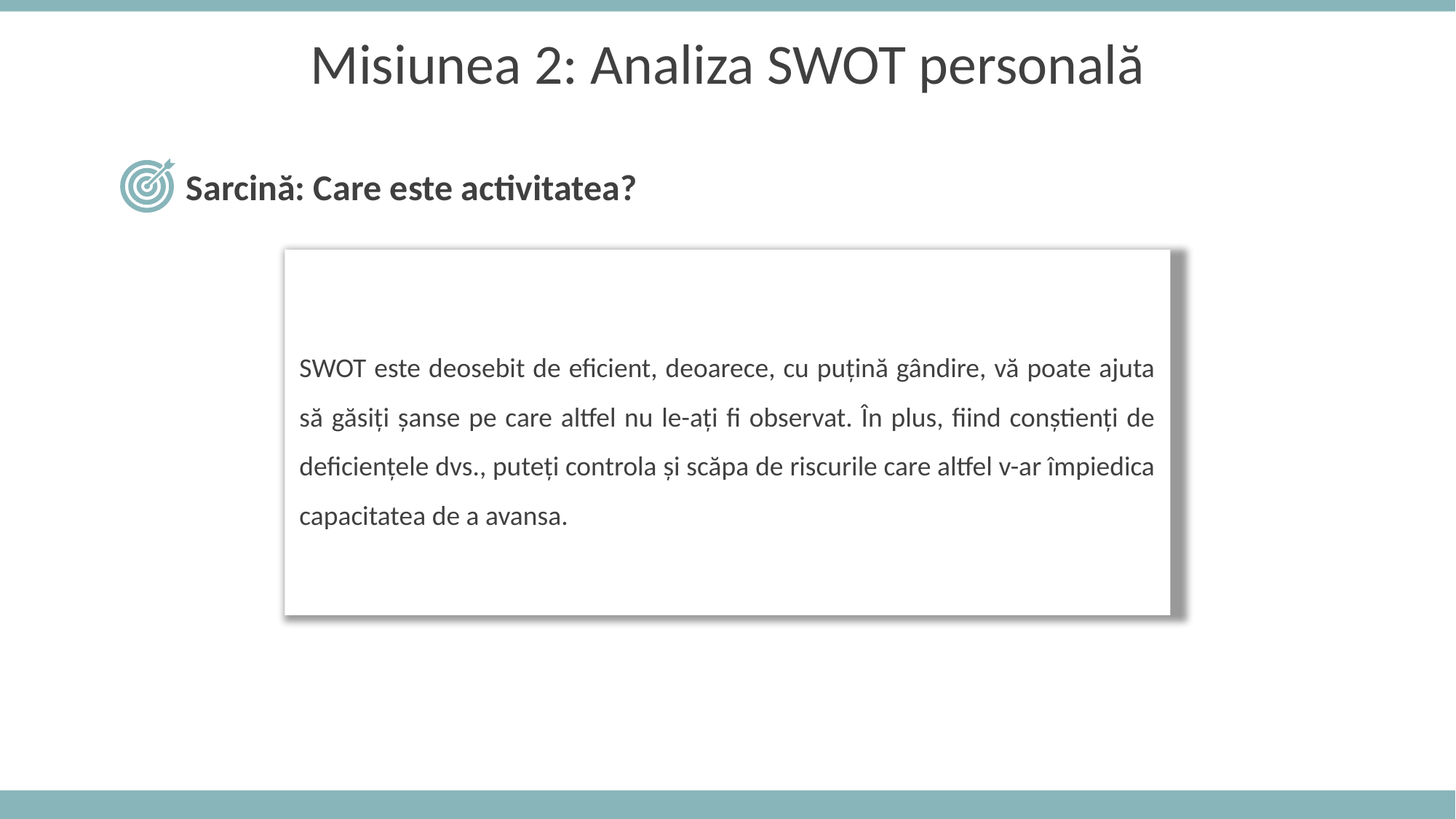

Misiunea 2: Analiza SWOT personală

Sarcină: Care este activitatea?
SWOT este deosebit de eficient, deoarece, cu puțină gândire, vă poate ajuta să găsiți șanse pe care altfel nu le-ați fi observat. În plus, fiind conștienți de deficiențele dvs., puteți controla și scăpa de riscurile care altfel v-ar împiedica capacitatea de a avansa.